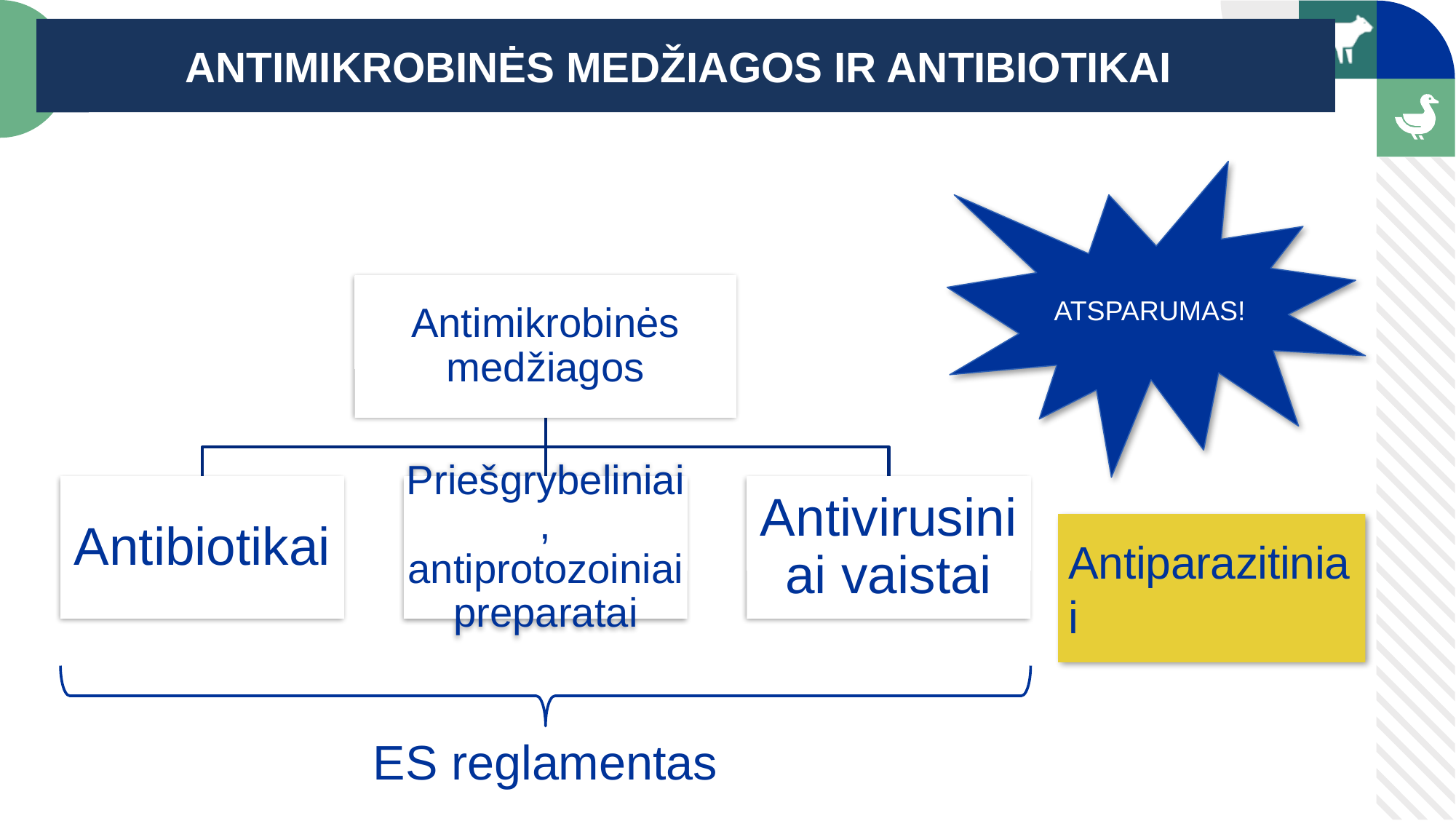

ANTIMIKROBINĖS MEDŽIAGOS IR ANTIBIOTIKAI

ATSPARUMAS!
Antimikrobinės medžiagos
Antibiotikai
Priešgrybeliniai, antiprotozoiniai preparatai
Antivirusiniai vaistai

Antiparazitiniai
ES reglamentas